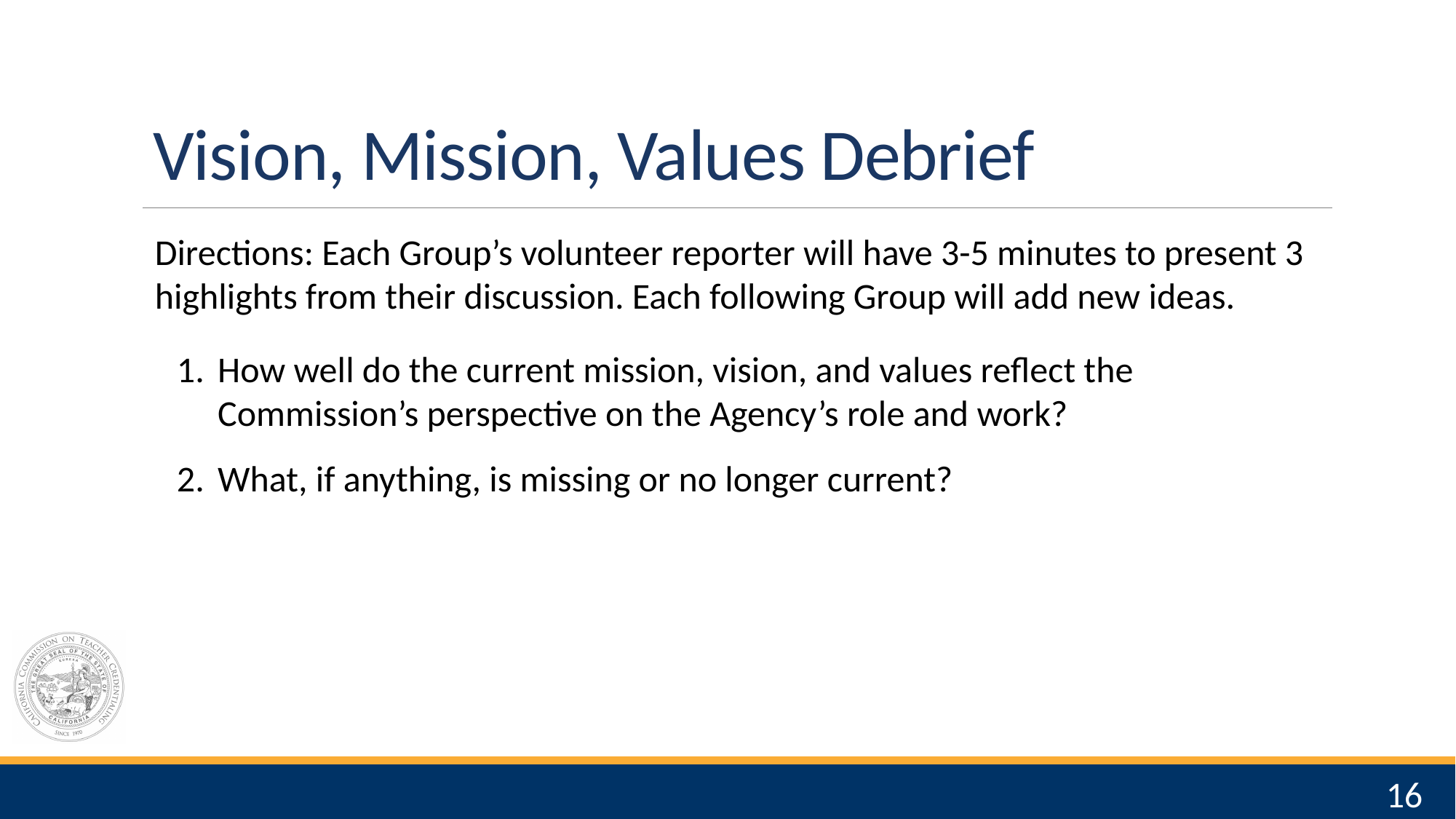

# Vision, Mission, Values Debrief
Directions: Each Group’s volunteer reporter will have 3-5 minutes to present 3 highlights from their discussion. Each following Group will add new ideas.
How well do the current mission, vision, and values reflect the Commission’s perspective on the Agency’s role and work?
What, if anything, is missing or no longer current?

16